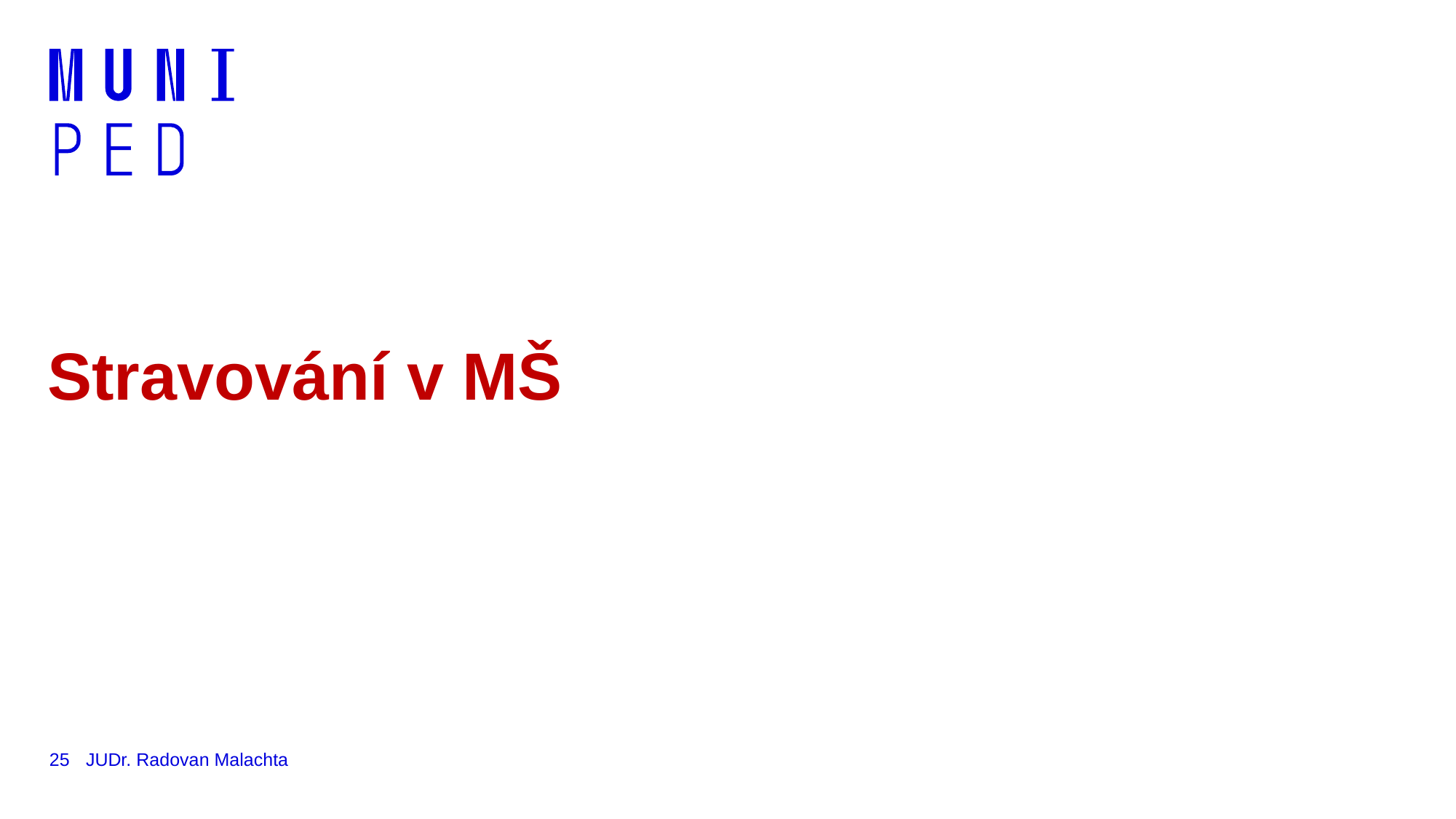

# Stravování v MŠ
25
JUDr. Radovan Malachta